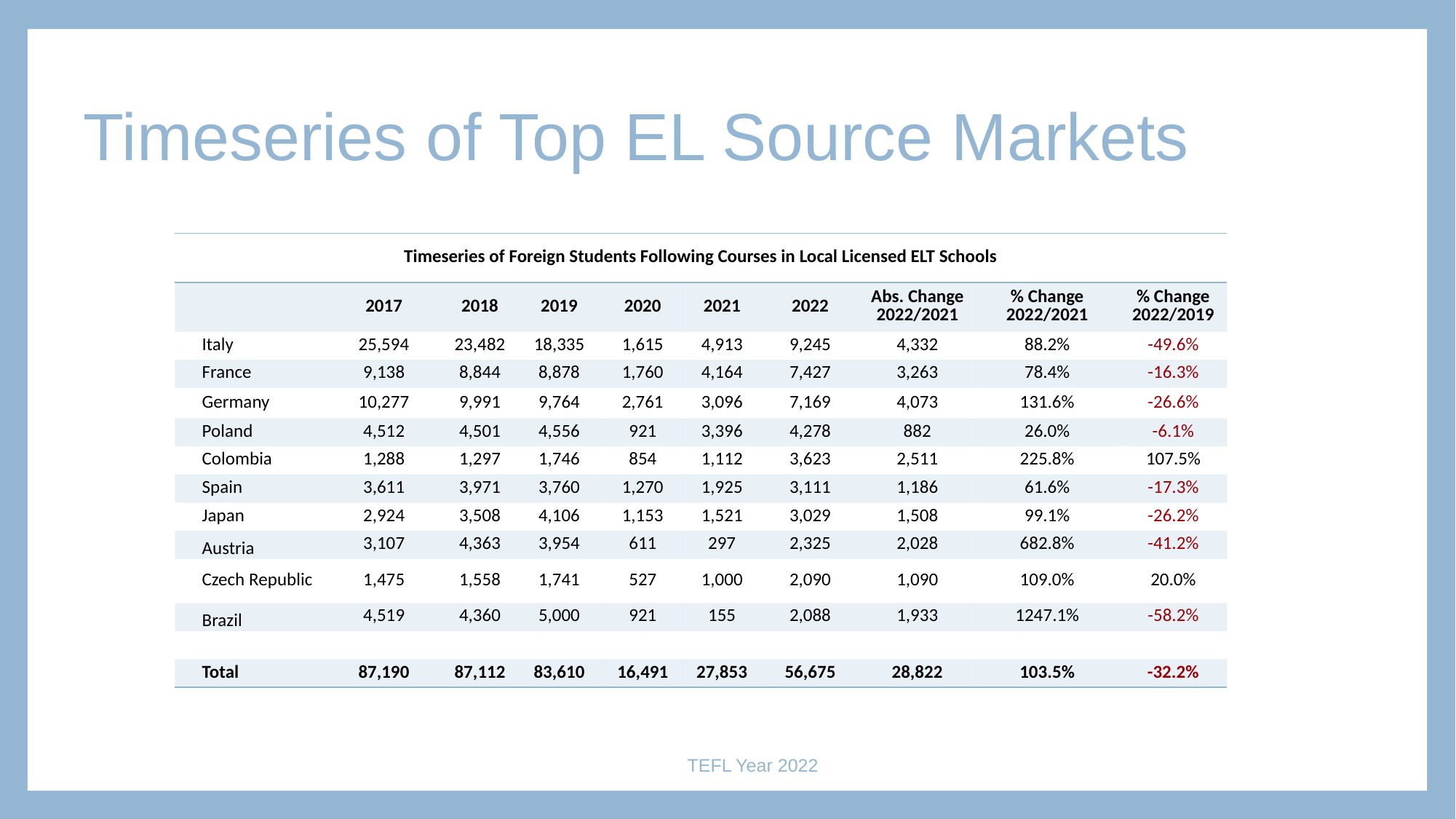

# Timeseries of Top EL Source Markets
| Timeseries of Foreign Students Following Courses in Local Licensed ELT Schools |  |  |  |  |  |  |  |  |  |
| --- | --- | --- | --- | --- | --- | --- | --- | --- | --- |
|  | 2017 | 2018 | 2019 | 2020 | 2021 | 2022 | Abs. Change 2022/2021 | % Change 2022/2021 | % Change 2022/2019 |
| Italy | 25,594 | 23,482 | 18,335 | 1,615 | 4,913 | 9,245 | 4,332 | 88.2% | -49.6% |
| France | 9,138 | 8,844 | 8,878 | 1,760 | 4,164 | 7,427 | 3,263 | 78.4% | -16.3% |
| Germany | 10,277 | 9,991 | 9,764 | 2,761 | 3,096 | 7,169 | 4,073 | 131.6% | -26.6% |
| Poland | 4,512 | 4,501 | 4,556 | 921 | 3,396 | 4,278 | 882 | 26.0% | -6.1% |
| Colombia | 1,288 | 1,297 | 1,746 | 854 | 1,112 | 3,623 | 2,511 | 225.8% | 107.5% |
| Spain | 3,611 | 3,971 | 3,760 | 1,270 | 1,925 | 3,111 | 1,186 | 61.6% | -17.3% |
| Japan | 2,924 | 3,508 | 4,106 | 1,153 | 1,521 | 3,029 | 1,508 | 99.1% | -26.2% |
| Austria | 3,107 | 4,363 | 3,954 | 611 | 297 | 2,325 | 2,028 | 682.8% | -41.2% |
| Czech Republic | 1,475 | 1,558 | 1,741 | 527 | 1,000 | 2,090 | 1,090 | 109.0% | 20.0% |
| Brazil | 4,519 | 4,360 | 5,000 | 921 | 155 | 2,088 | 1,933 | 1247.1% | -58.2% |
|  |  |  |  |  |  |  |  |  |  |
| Total | 87,190 | 87,112 | 83,610 | 16,491 | 27,853 | 56,675 | 28,822 | 103.5% | -32.2% |
TEFL Year 2022